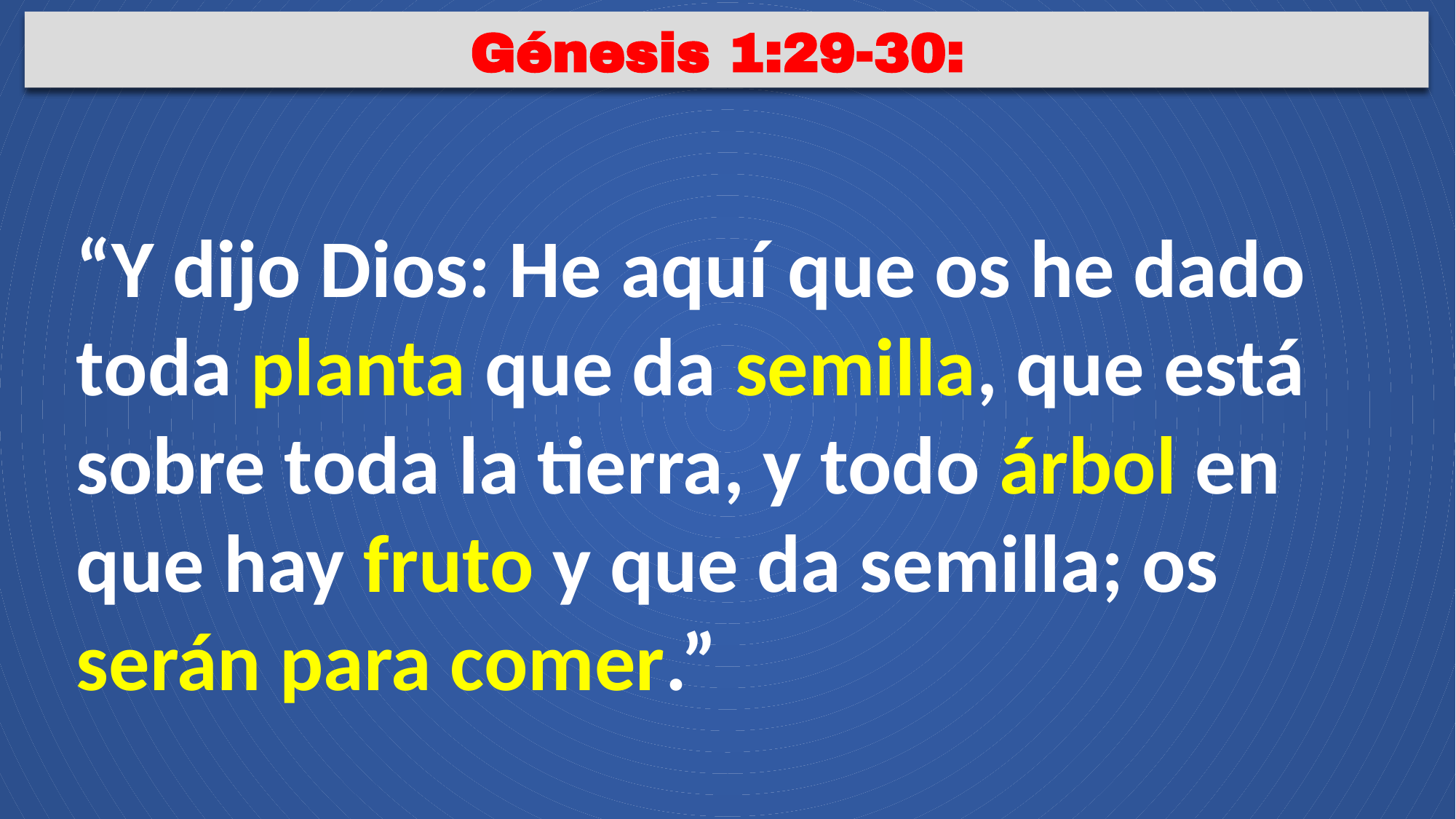

Génesis 1:29-30:
“Y dijo Dios: He aquí que os he dado toda planta que da semilla, que está sobre toda la tierra, y todo árbol en que hay fruto y que da semilla; os serán para comer.”